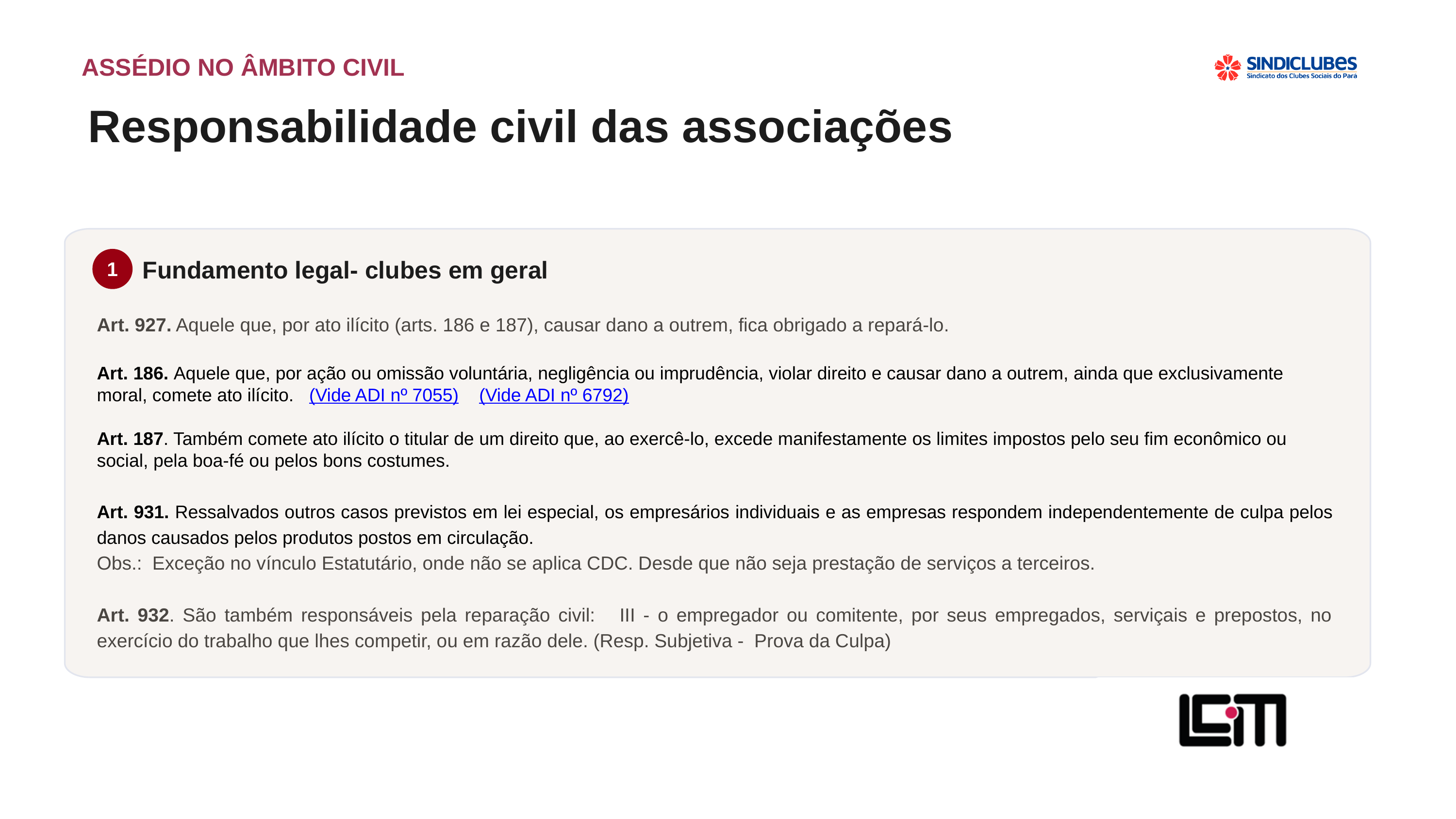

ASSÉDIO NO ÂMBITO CIVIL

Responsabilidade civil das associações

Fundamento legal- clubes em geral

1
Art. 927. Aquele que, por ato ilícito (arts. 186 e 187), causar dano a outrem, fica obrigado a repará-lo.

Art. 186. Aquele que, por ação ou omissão voluntária, negligência ou imprudência, violar direito e causar dano a outrem, ainda que exclusivamente moral, comete ato ilícito.   (Vide ADI nº 7055)    (Vide ADI nº 6792)

Art. 187. Também comete ato ilícito o titular de um direito que, ao exercê-lo, excede manifestamente os limites impostos pelo seu fim econômico ou social, pela boa-fé ou pelos bons costumes.

Art. 931. Ressalvados outros casos previstos em lei especial, os empresários individuais e as empresas respondem independentemente de culpa pelos danos causados pelos produtos postos em circulação.
Obs.:  Exceção no vínculo Estatutário, onde não se aplica CDC. Desde que não seja prestação de serviços a terceiros.

Art. 932. São também responsáveis pela reparação civil:   III - o empregador ou comitente, por seus empregados, serviçais e prepostos, no exercício do trabalho que lhes competir, ou em razão dele. (Resp. Subjetiva -  Prova da Culpa)